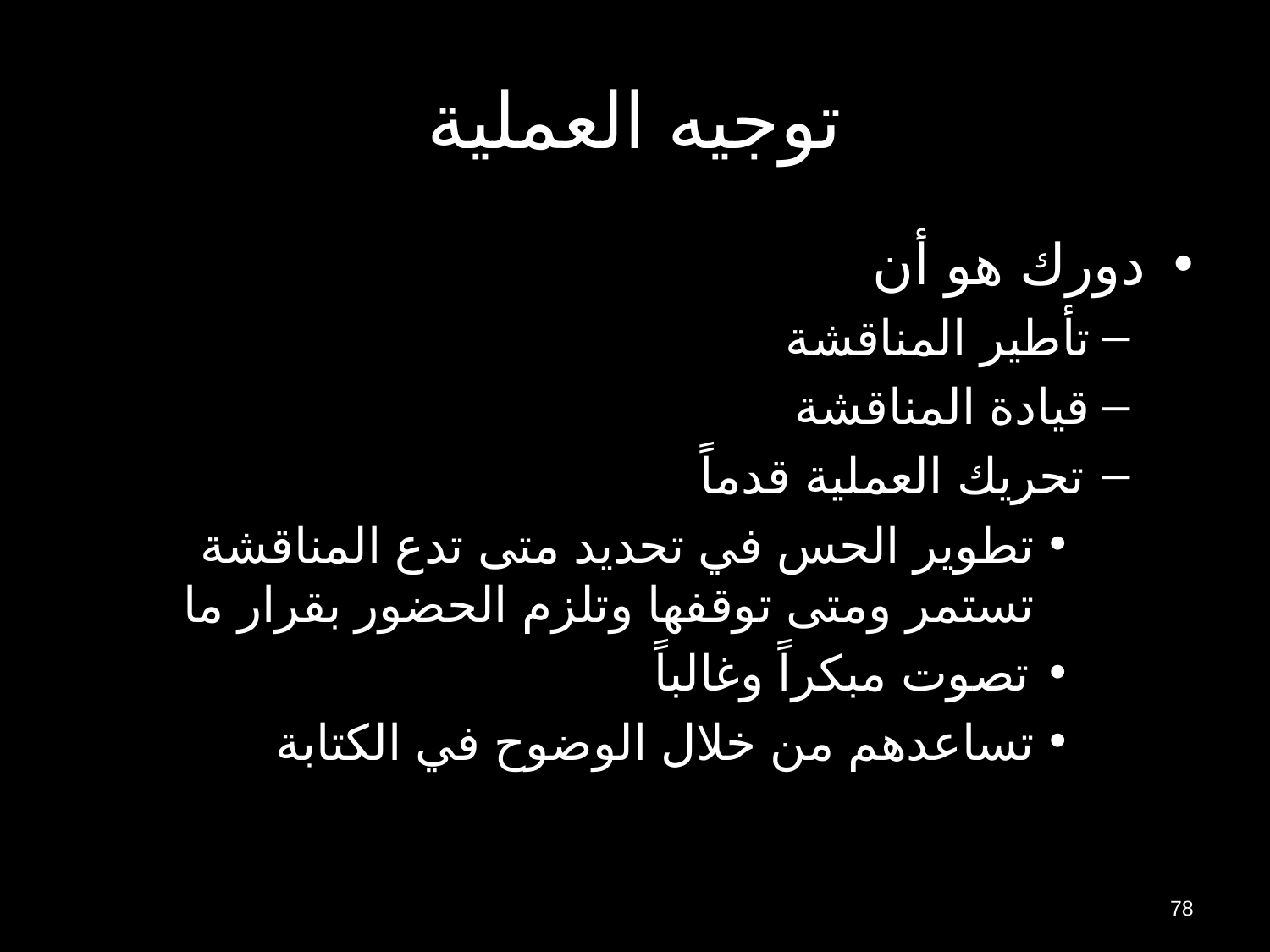

# توجيه العملية
دورك هو أن
تأطير المناقشة
قيادة المناقشة
تحريك العملية قدماً
تطوير الحس في تحديد متى تدع المناقشة تستمر ومتى توقفها وتلزم الحضور بقرار ما
تصوت مبكراً وغالباً
تساعدهم من خلال الوضوح في الكتابة
78